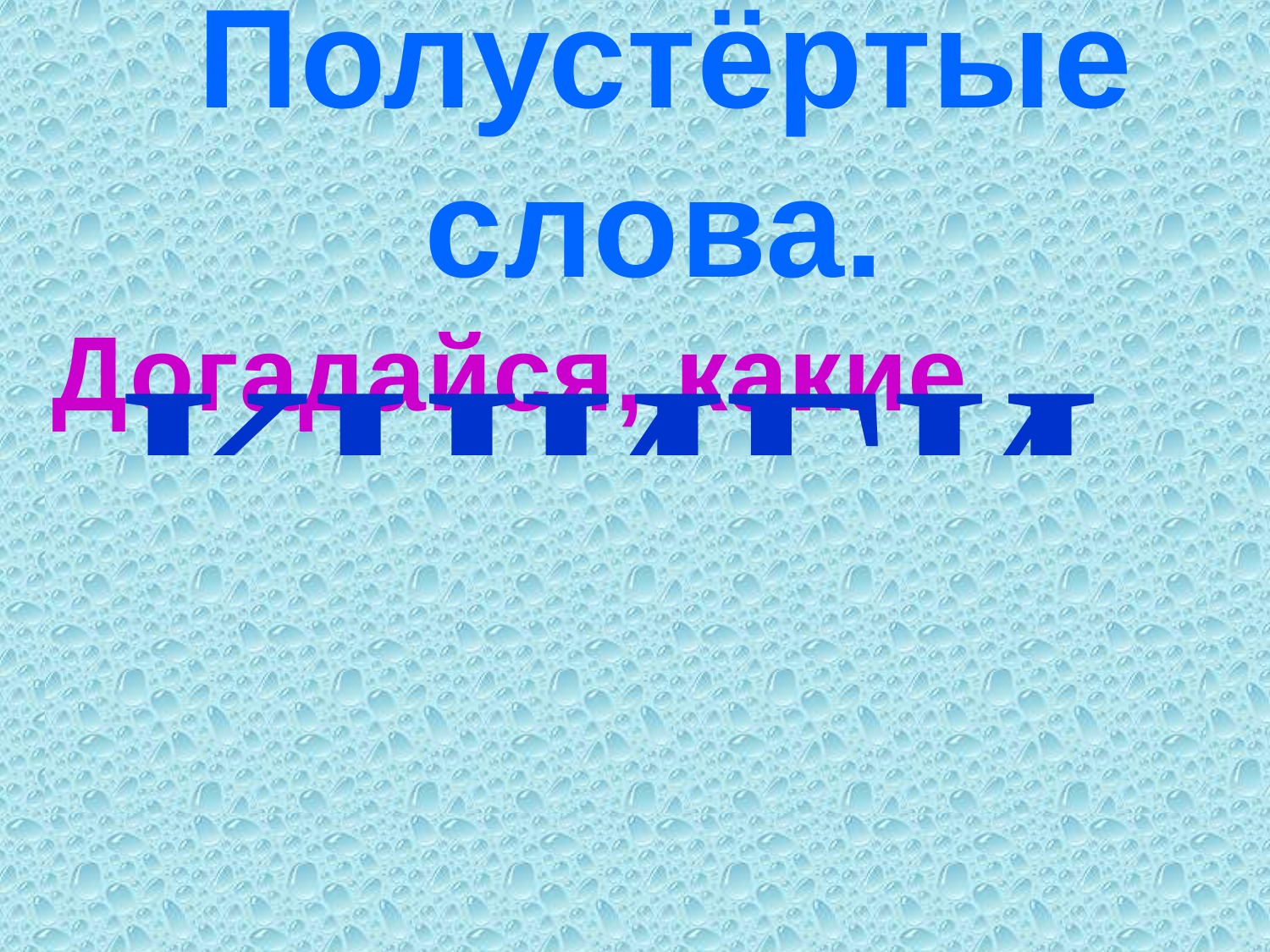

Полустёртые слова.
Догадайся, какие слова написаны?

КНИГИ